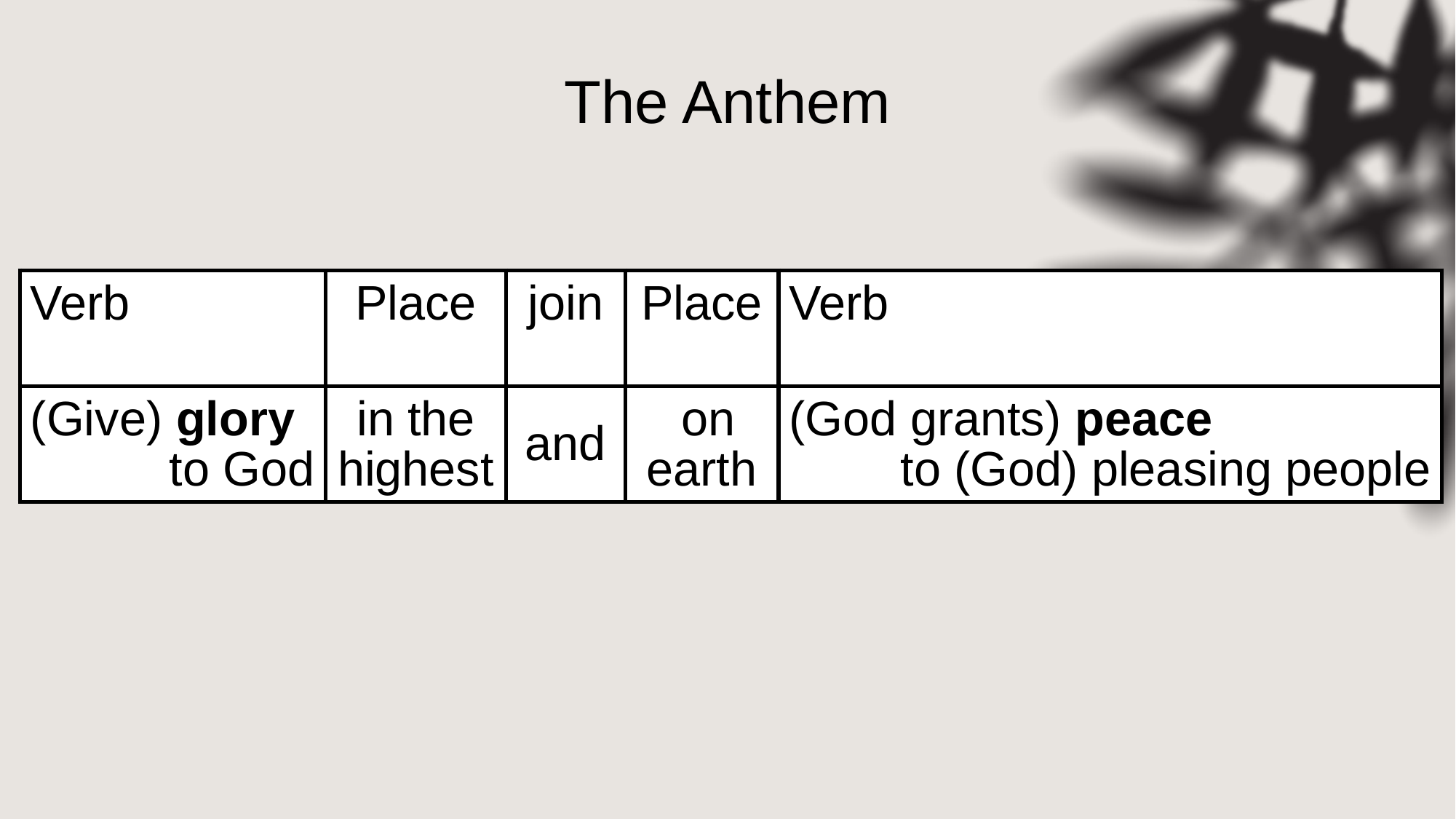

# The Anthem
| Verb | Place | join | Place | Verb |
| --- | --- | --- | --- | --- |
| (Give) glory to God | in the highest | and | on earth | (God grants) peace to (God) pleasing people |